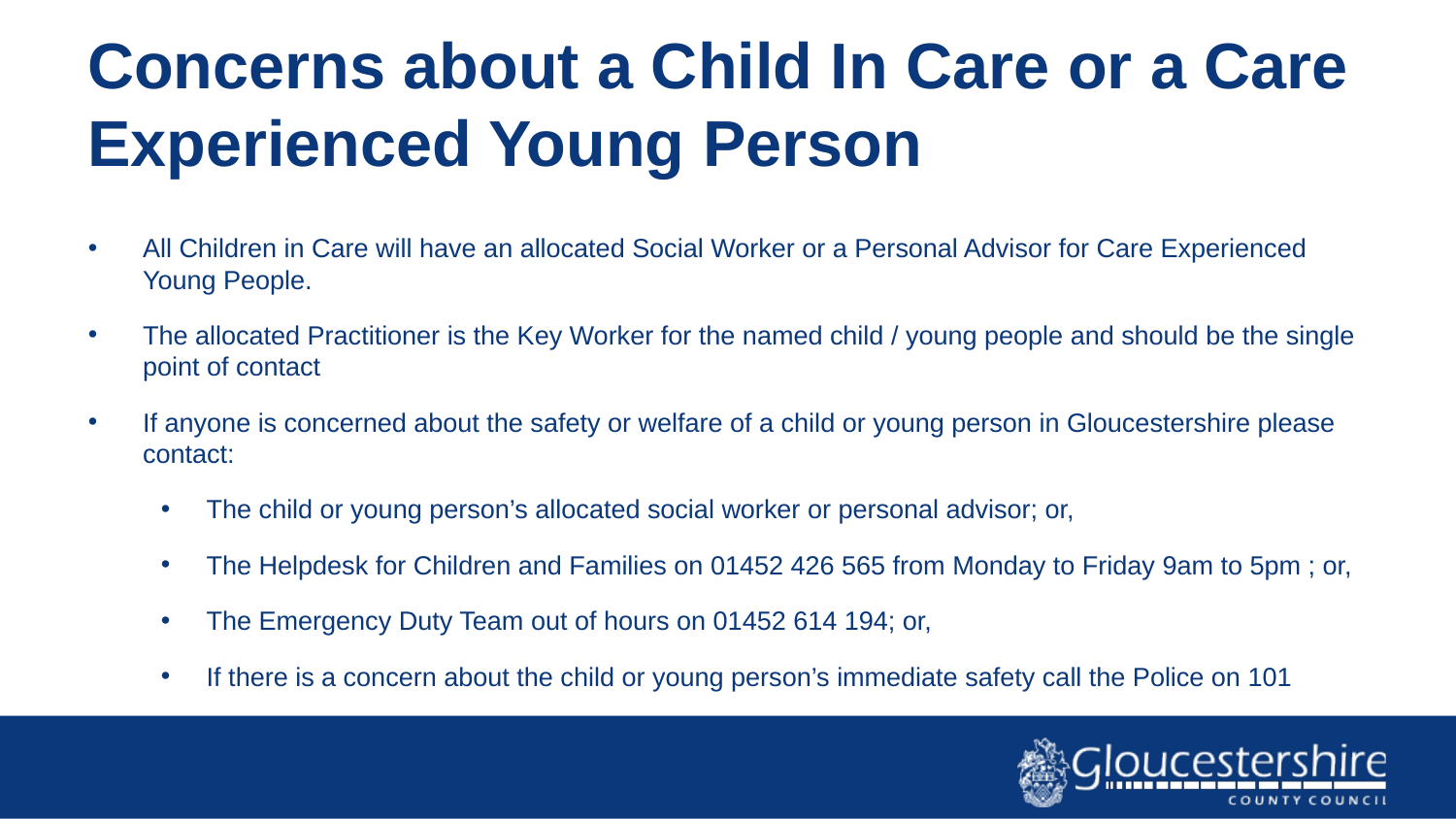

# Concerns about a Child In Care or a Care Experienced Young Person
All Children in Care will have an allocated Social Worker or a Personal Advisor for Care Experienced Young People.
The allocated Practitioner is the Key Worker for the named child / young people and should be the single point of contact
If anyone is concerned about the safety or welfare of a child or young person in Gloucestershire please contact:
The child or young person’s allocated social worker or personal advisor; or,
The Helpdesk for Children and Families on 01452 426 565 from Monday to Friday 9am to 5pm ; or,
The Emergency Duty Team out of hours on 01452 614 194; or,
If there is a concern about the child or young person’s immediate safety call the Police on 101